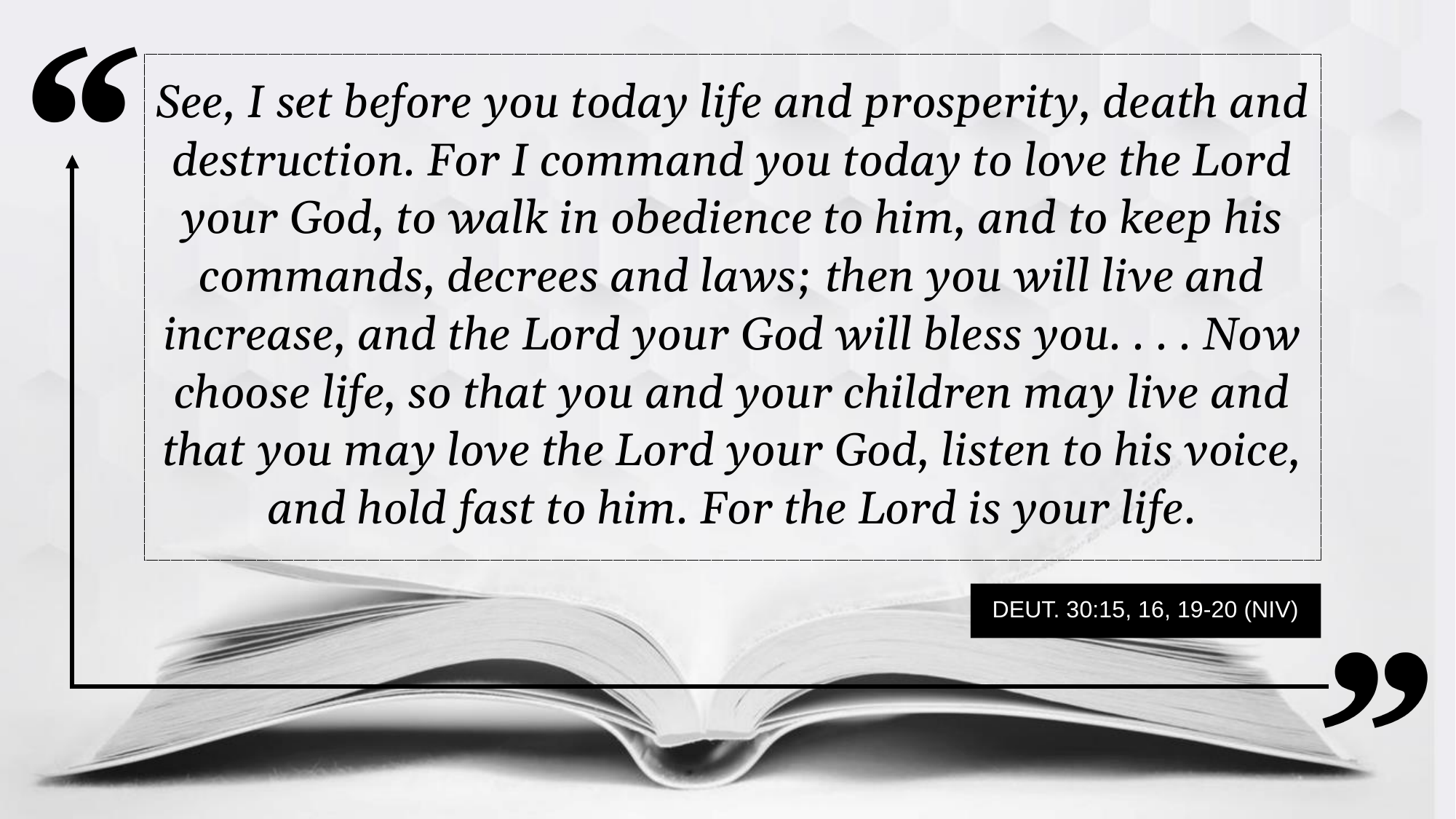

See, I set before you today life and prosperity, death and destruction. For I command you today to love the Lord your God, to walk in obedience to him, and to keep his commands, decrees and laws; then you will live and increase, and the Lord your God will bless you. . . . Now choose life, so that you and your children may live and that you may love the Lord your God, listen to his voice, and hold fast to him. For the Lord is your life.
Deut. 30:15, 16, 19-20 (NIV)